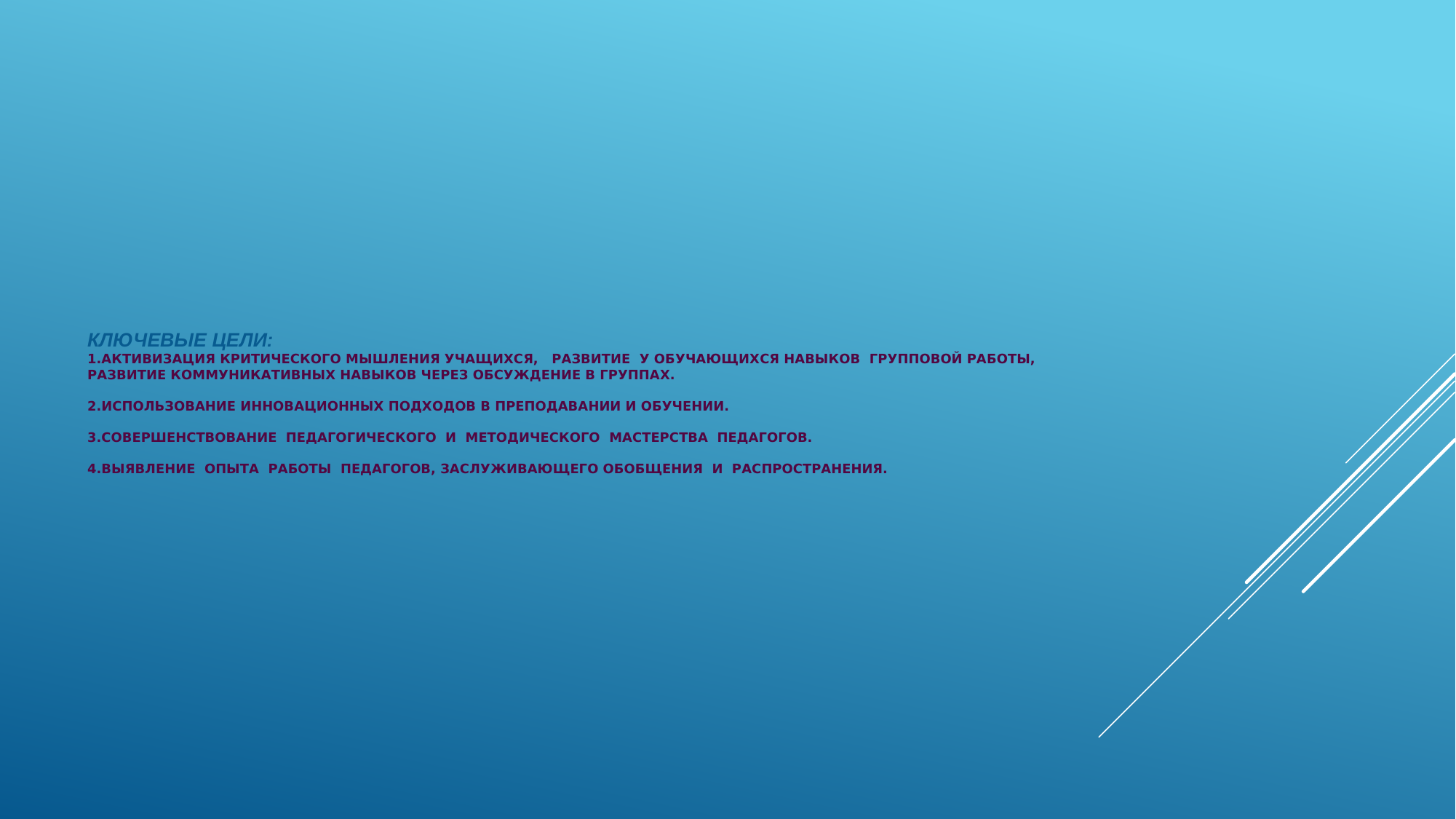

# Ключевые цели: 1.Активизация критического мышления учащихся,   развитие  у обучающихся навыков  групповой работы, развитие коммуникативных навыков через обсуждение в группах. 2.Использование инновационных подходов в преподавании и обучении. 3.Совершенствование  педагогического  и  методического  мастерства  педагогов. 4.Выявление  опыта  работы  педагогов, заслуживающего обобщения  и  распространения.